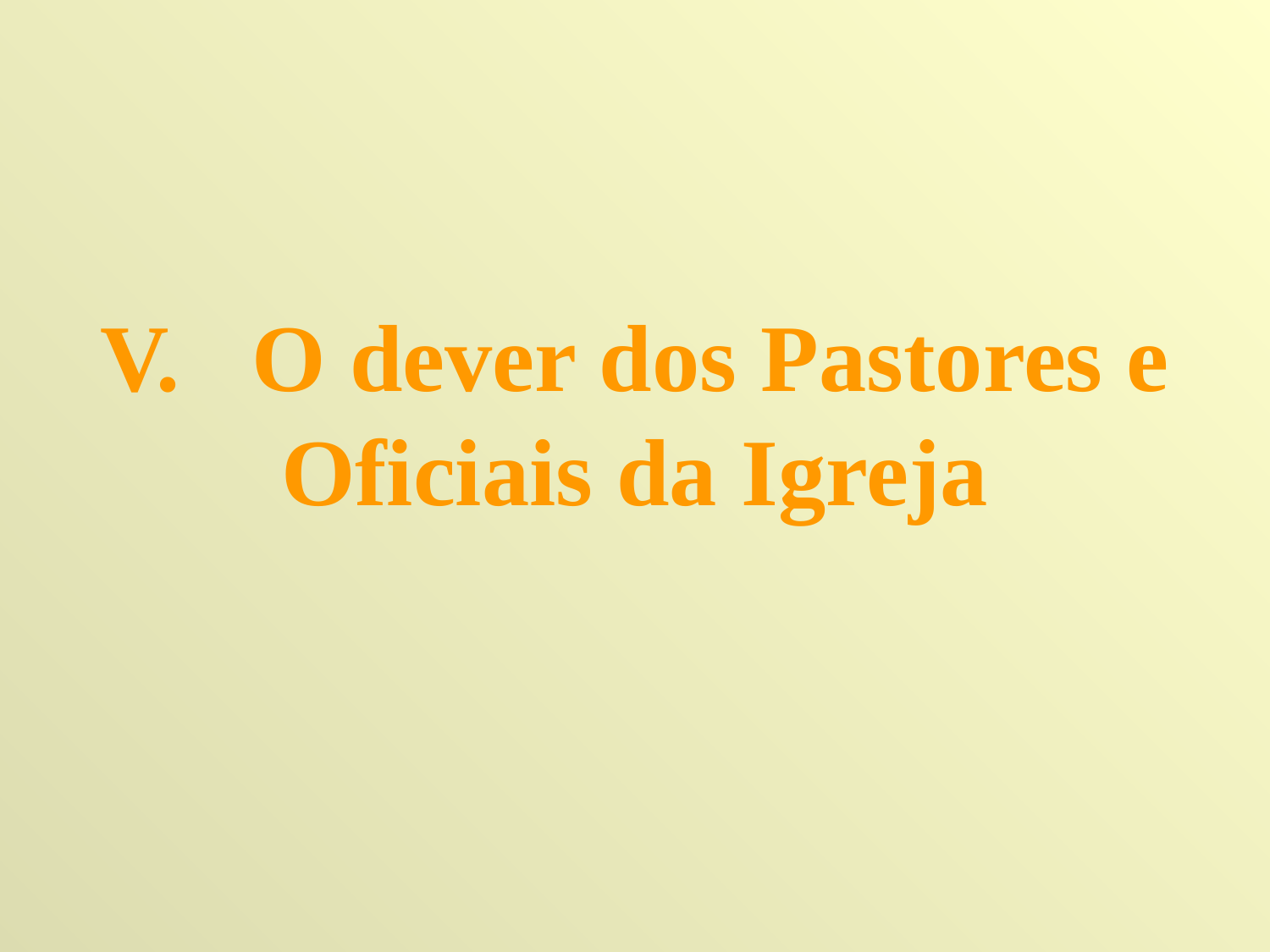

V.   O dever dos Pastores e Oficiais da Igreja